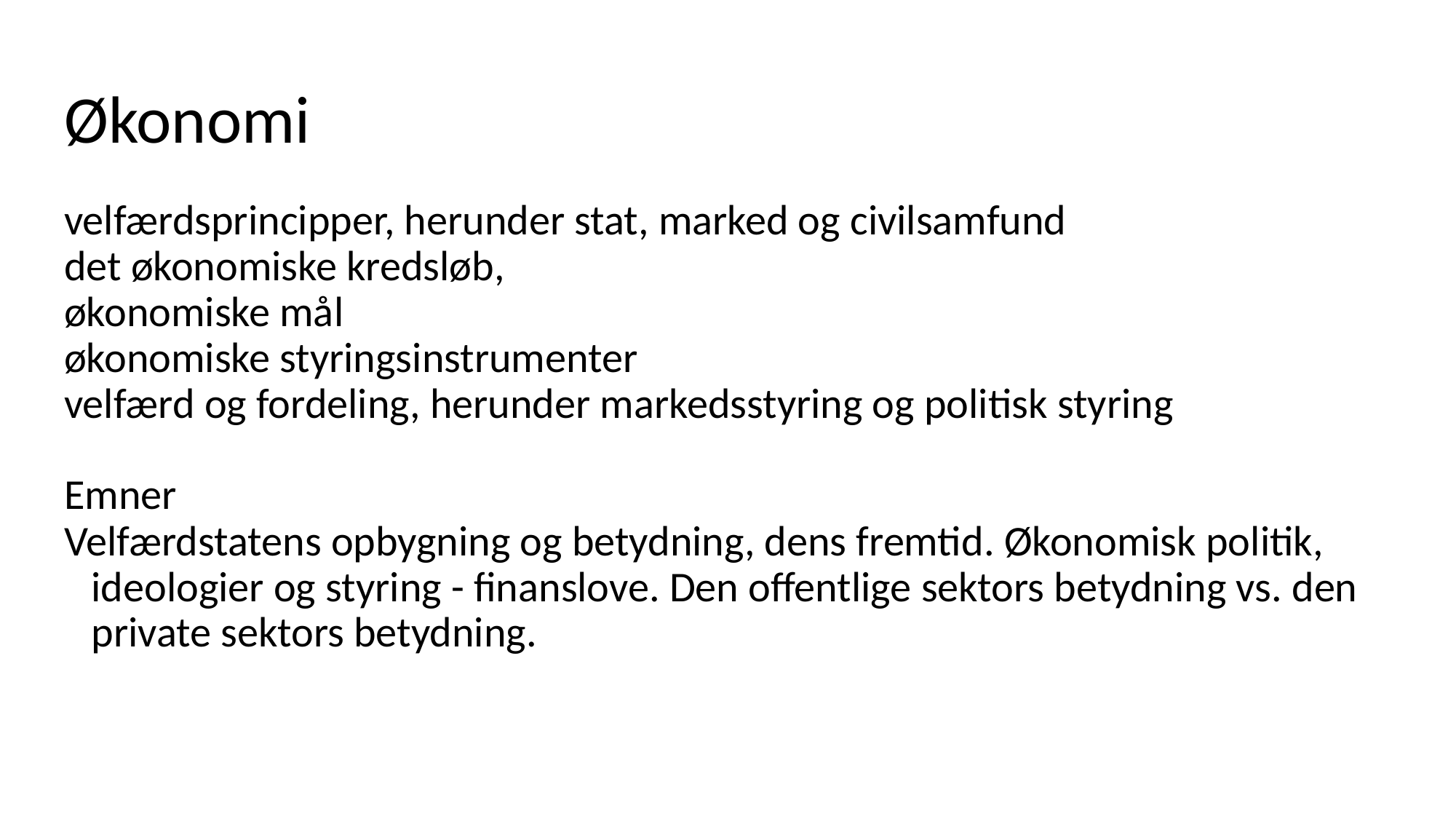

# Økonomi
velfærdsprincipper, herunder stat, marked og civilsamfund
det økonomiske kredsløb,
økonomiske mål
økonomiske styringsinstrumenter
velfærd og fordeling, herunder markedsstyring og politisk styring

Emner
Velfærdstatens opbygning og betydning, dens fremtid. Økonomisk politik, ideologier og styring - finanslove. Den offentlige sektors betydning vs. den private sektors betydning.